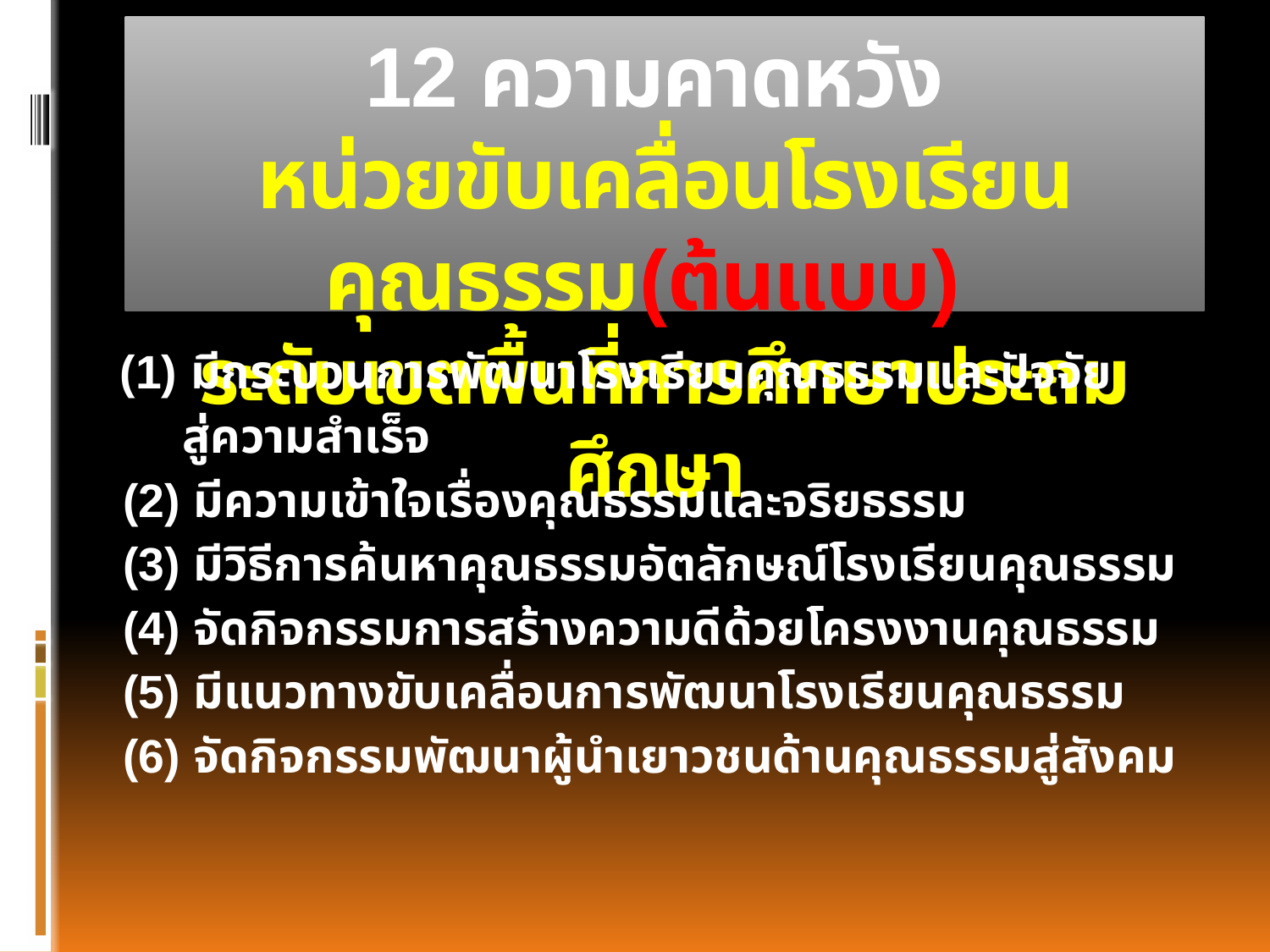

# 12 ความคาดหวัง หน่วยขับเคลื่อนโรงเรียนคุณธรรม(ต้นแบบ) ระดับเขตพื้นที่การศึกษาประถมศึกษา
   (1) มีกระบวนการพัฒนาโรงเรียนคุณธรรมและปัจจัย
        สู่ความสำเร็จ
   (2) มีความเข้าใจเรื่องคุณธรรมและจริยธรรม
   (3) มีวิธีการค้นหาคุณธรรมอัตลักษณ์โรงเรียนคุณธรรม
   (4) จัดกิจกรรมการสร้างความดีด้วยโครงงานคุณธรรม
   (5) มีแนวทางขับเคลื่อนการพัฒนาโรงเรียนคุณธรรม
   (6) จัดกิจกรรมพัฒนาผู้นำเยาวชนด้านคุณธรรมสู่สังคม